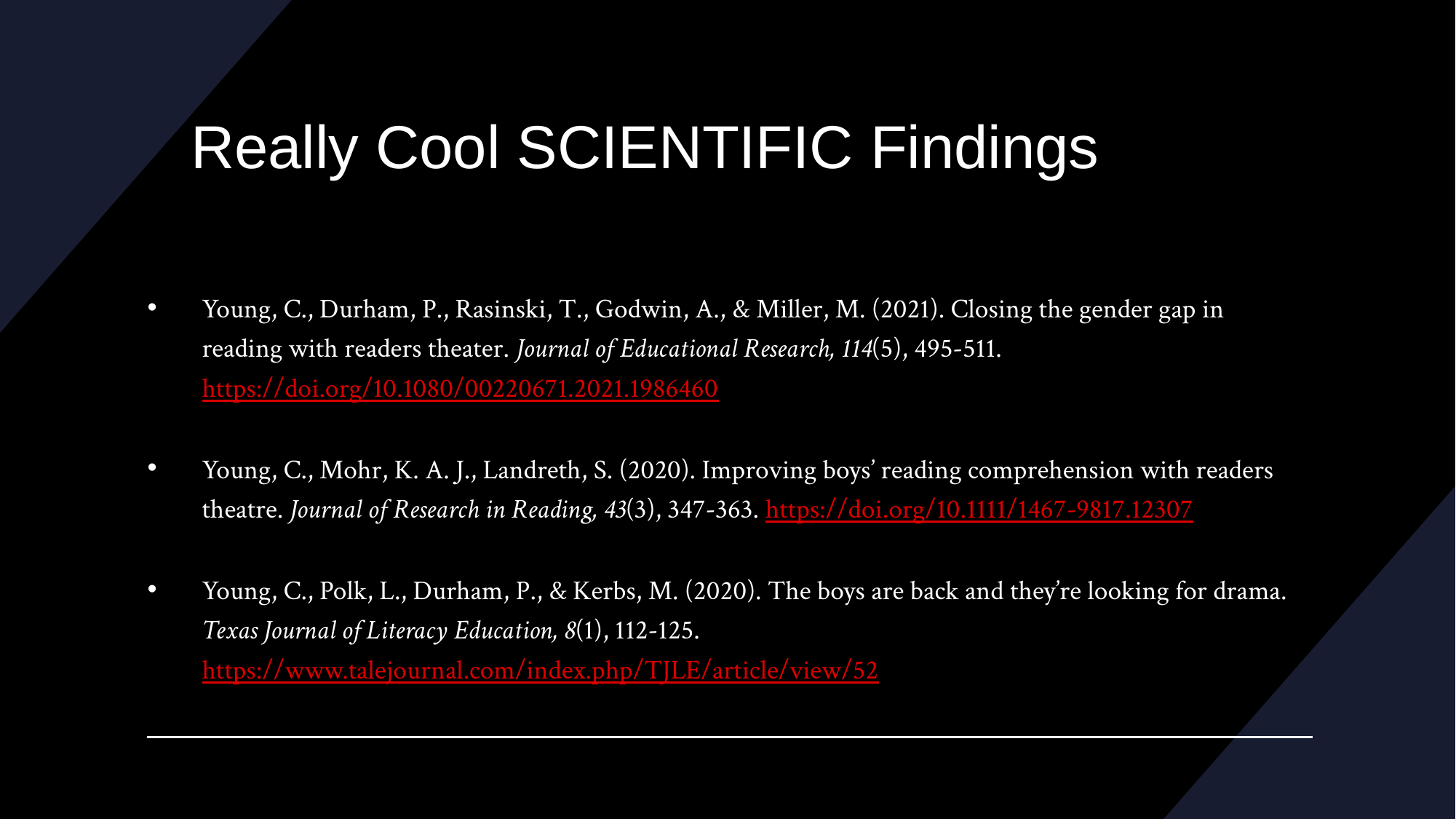

# Really Cool SCIENTIFIC Findings
Young, C., Durham, P., Rasinski, T., Godwin, A., & Miller, M. (2021). Closing the gender gap in reading with readers theater. Journal of Educational Research, 114(5), 495-511. https://doi.org/10.1080/00220671.2021.1986460

Young, C., Mohr, K. A. J., Landreth, S. (2020). Improving boys’ reading comprehension with readers theatre. Journal of Research in Reading, 43(3), 347-363. https://doi.org/10.1111/1467-9817.12307

Young, C., Polk, L., Durham, P., & Kerbs, M. (2020). The boys are back and they’re looking for drama. Texas Journal of Literacy Education, 8(1), 112-125. https://www.talejournal.com/index.php/TJLE/article/view/52